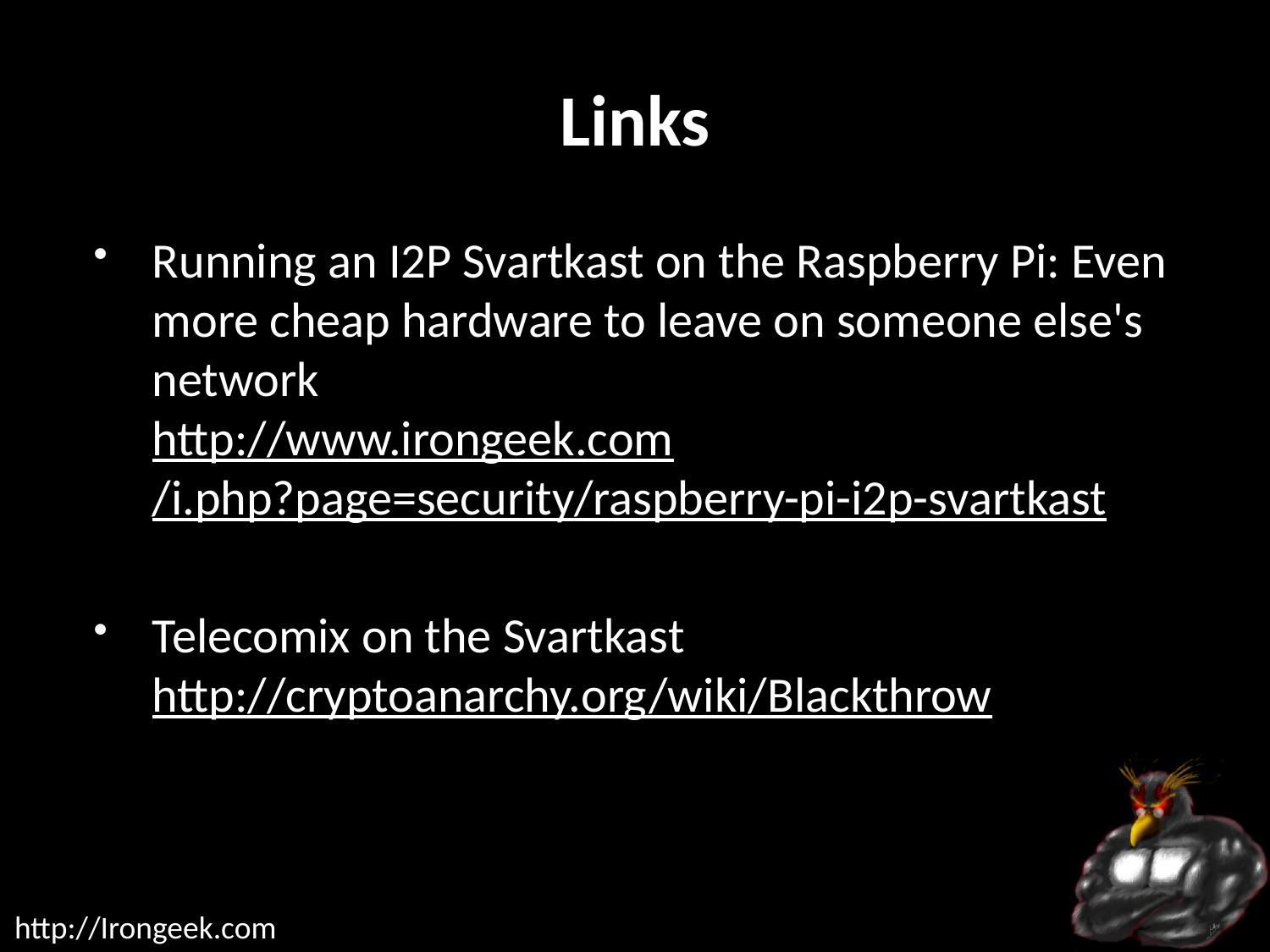

# Links
Running an I2P Svartkast on the Raspberry Pi: Even more cheap hardware to leave on someone else's network
http://www.irongeek.com/i.php?page=security/raspberry-pi-i2p-svartkast

Telecomix on the Svartkast
http://cryptoanarchy.org/wiki/Blackthrow